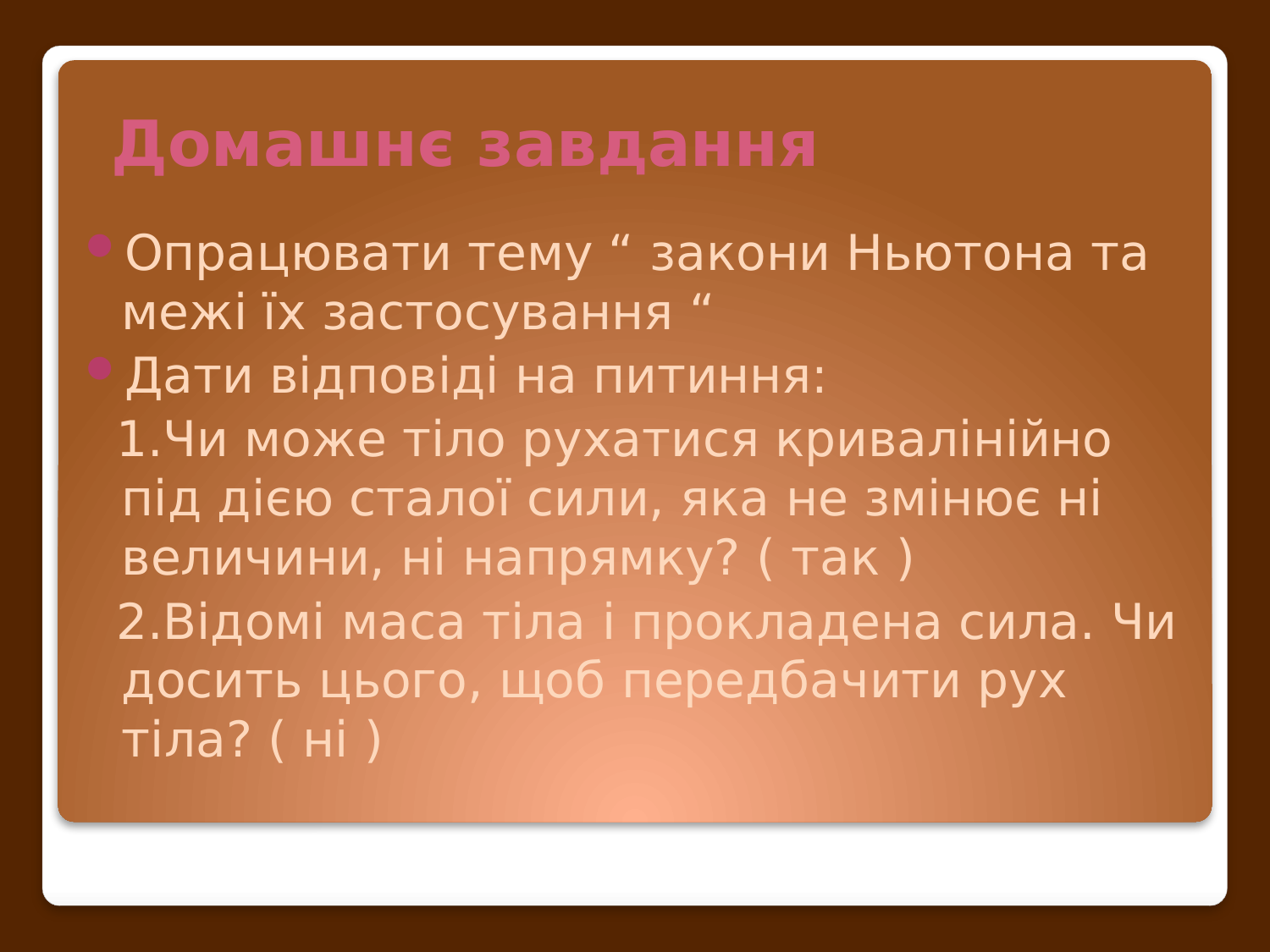

# Домашнє завдання
Опрацювати тему “ закони Ньютона та межі їх застосування “
Дати відповіді на питиння:
  1.Чи може тіло рухатися кривалінійно під дією сталої сили, яка не змінює ні величини, ні напрямку? ( так )
  2.Відомі маса тіла і прокладена сила. Чи досить цього, щоб передбачити рух тіла? ( ні )